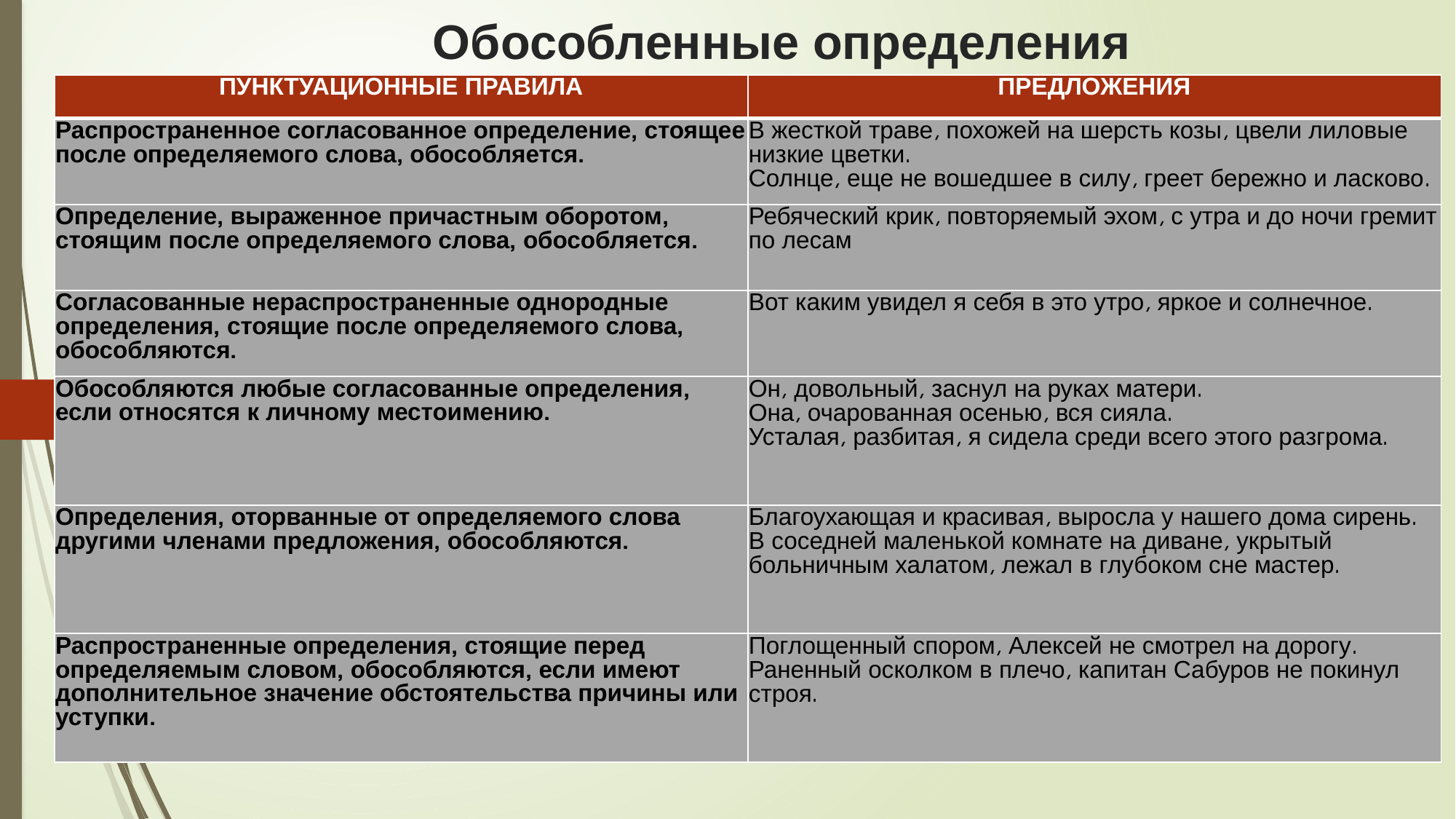

# Обособленные определения
| ПУНКТУАЦИОННЫЕ ПРАВИЛА | ПРЕДЛОЖЕНИЯ |
| --- | --- |
| Распространенное согласованное определение, стоящее после определяемого слова, обособляется. | В жесткой траве, похожей на шерсть козы, цвели лиловые низкие цветки. Солнце, еще не вошедшее в силу, греет бережно и ласково. |
| Определение, выраженное причастным оборотом, стоящим после определяемого слова, обособляется. | Ребяческий крик, повторяемый эхом, с утра и до ночи гремит по лесам |
| Согласованные нераспространенные однородные определения, стоящие после определяемого слова, обособляются. | Вот каким увидел я себя в это утро, яркое и солнечное. |
| Обособляются любые согласованные определения, если относятся к личному местоимению. | Он, довольный, заснул на руках матери.  Она, очарованная осенью, вся сияла.  Усталая, разбитая, я сидела среди всего этого разгрома. |
| Определения, оторванные от определяемого слова другими членами предложения, обособляются. | Благоухающая и красивая, выросла у нашего дома сирень. В соседней маленькой комнате на диване, укрытый больничным халатом, лежал в глубоком сне мастер. |
| Распространенные определения, стоящие перед определяемым словом, обособляются, если имеют дополнительное значение обстоятельства причины или уступки. | Поглощенный спором, Алексей не смотрел на дорогу. Раненный осколком в плечо, капитан Сабуров не покинул строя. |